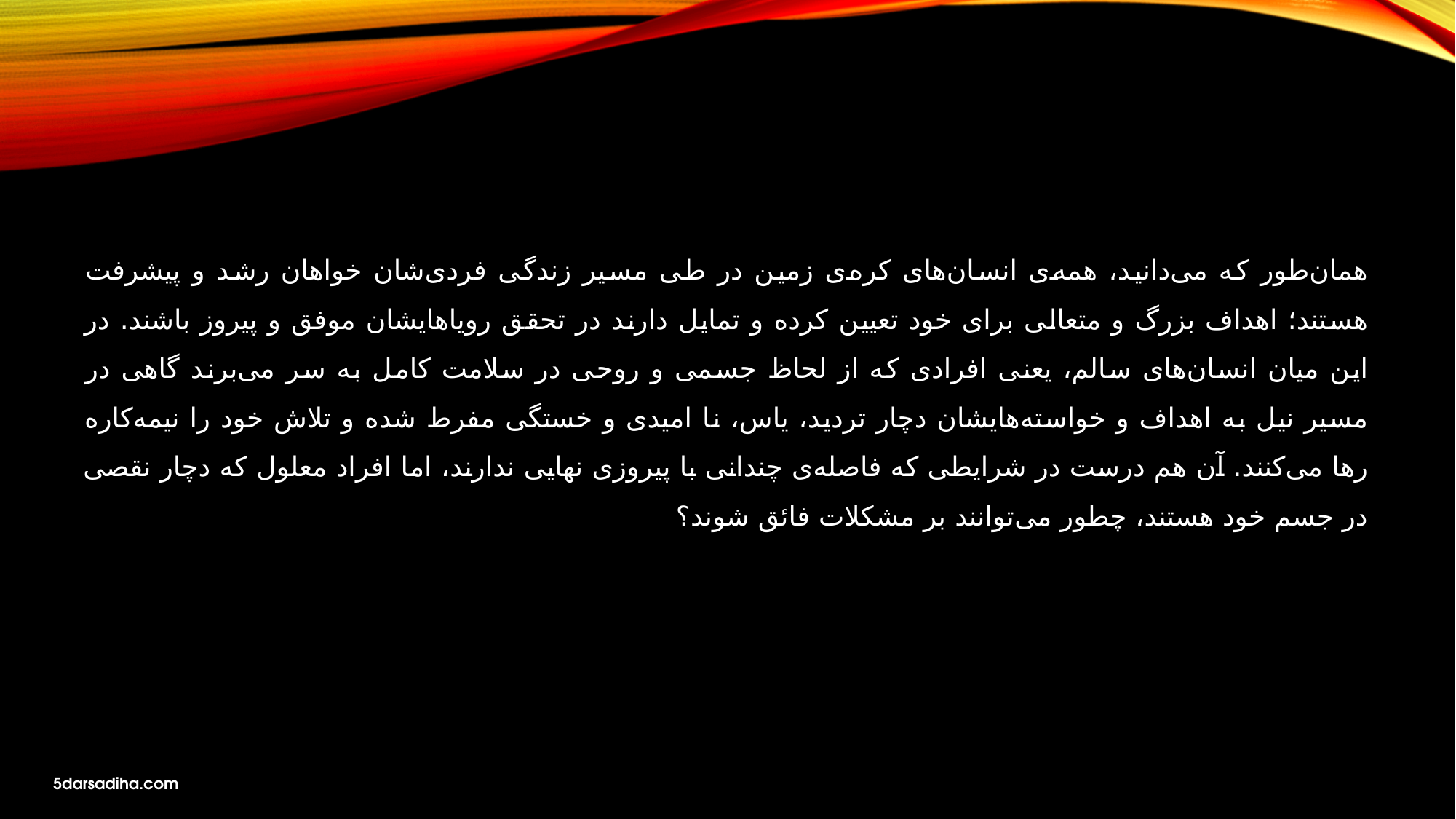

همان‌طور که می‌دانید، همه‌ی انسان‌های کره‌ی زمین در طی مسیر زندگی فردی‌شان خواهان رشد و پیشرفت هستند؛ اهداف بزرگ و متعالی برای خود تعیین کرده و تمایل دارند در تحقق رویاهایشان موفق و پیروز باشند. در این میان انسان‌های سالم، یعنی افرادی که از لحاظ جسمی و روحی در سلامت کامل به سر می‌برند گاهی در مسیر نیل به اهداف و خواسته‌هایشان دچار تردید، یاس، نا امیدی و خستگی مفرط شده و تلاش خود را نیمه‌کاره رها می‌کنند. آن هم درست در شرایطی که فاصله‌ی چندانی با پیروزی نهایی ندارند، اما افراد معلول که دچار نقصی در جسم خود هستند، چطور می‌توانند بر مشکلات فائق شوند؟

5darsadiha.com